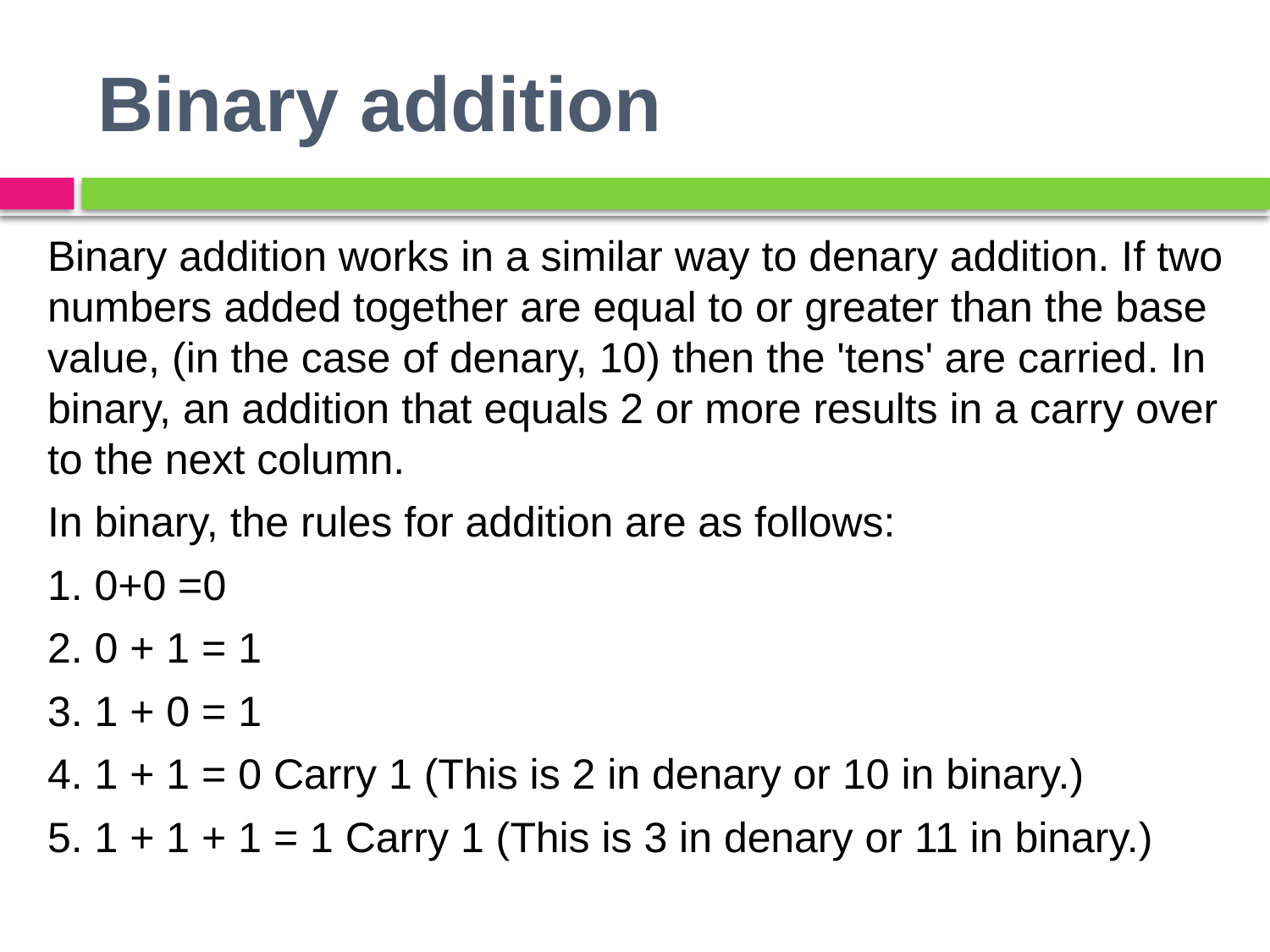

# Binary addition
Binary addition works in a similar way to denary addition. If two numbers added together are equal to or greater than the base value, (in the case of denary, 10) then the 'tens' are carried. In binary, an addition that equals 2 or more results in a carry over to the next column.
In binary, the rules for addition are as follows:
1. 0+0 =0
2. 0 + 1 = 1
3. 1 + 0 = 1
4. 1 + 1 = 0 Carry 1 (This is 2 in denary or 10 in binary.)
5. 1 + 1 + 1 = 1 Carry 1 (This is 3 in denary or 11 in binary.)